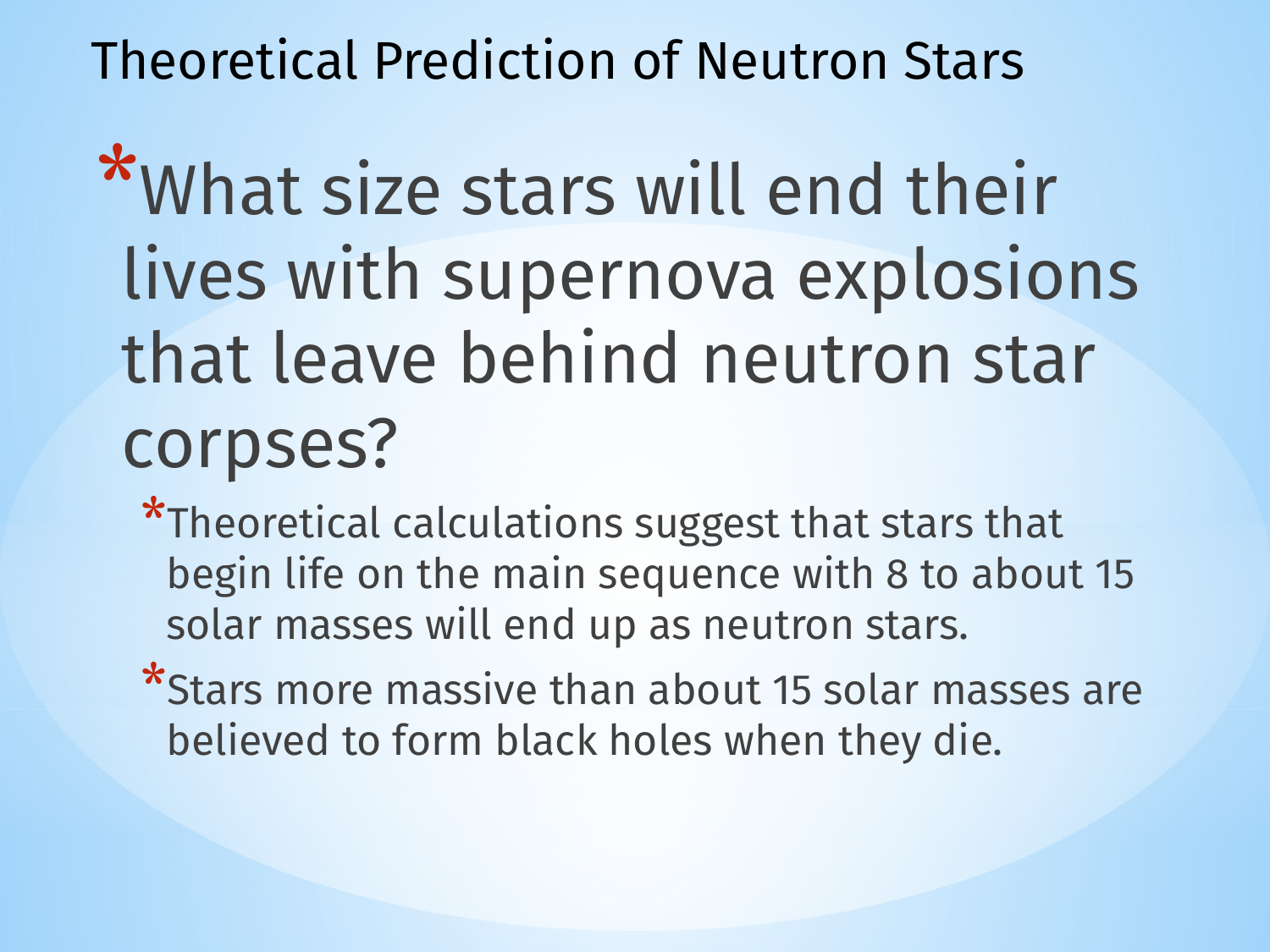

Theoretical Prediction of Neutron Stars
What size stars will end their lives with supernova explosions that leave behind neutron star corpses?
Theoretical calculations suggest that stars that begin life on the main sequence with 8 to about 15 solar masses will end up as neutron stars.
Stars more massive than about 15 solar masses are believed to form black holes when they die.